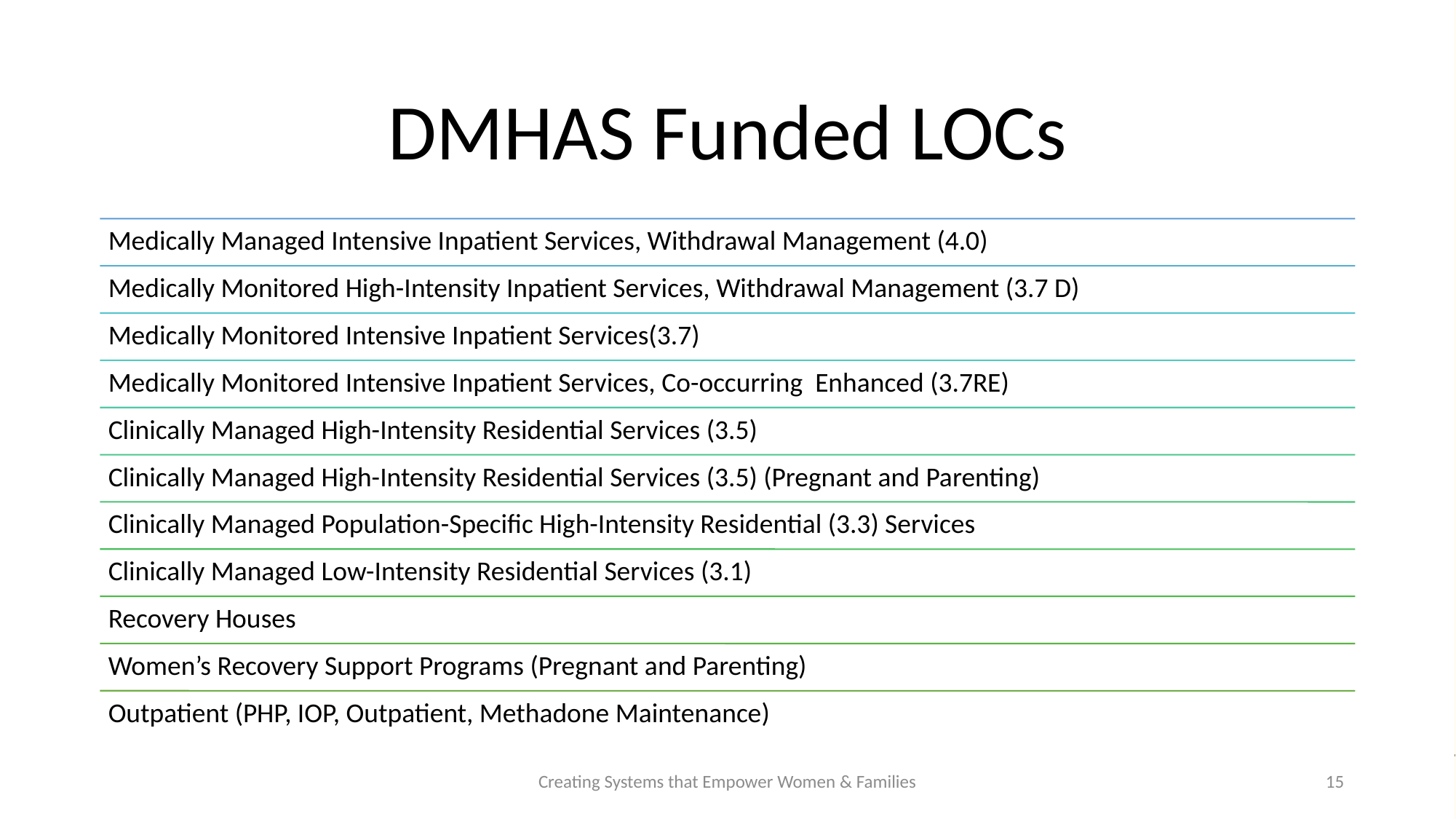

# DMHAS Funded LOCs
Medically Managed Intensive Inpatient Services, Withdrawal Management (4.0)
Medically Monitored High-Intensity Inpatient Services, Withdrawal Management (3.7 D)
Medically Monitored Intensive Inpatient Services(3.7)
Medically Monitored Intensive Inpatient Services, Co-occurring  Enhanced (3.7RE)
Clinically Managed High-Intensity Residential Services (3.5)
Clinically Managed High-Intensity Residential Services (3.5) (Pregnant and Parenting)
Clinically Managed Population-Specific High-Intensity Residential (3.3) Services
Clinically Managed Low-Intensity Residential Services (3.1)
Recovery Houses
Women’s Recovery Support Programs (Pregnant and Parenting)
Outpatient (PHP, IOP, Outpatient, Methadone Maintenance)
Creating Systems that Empower Women & Families
15